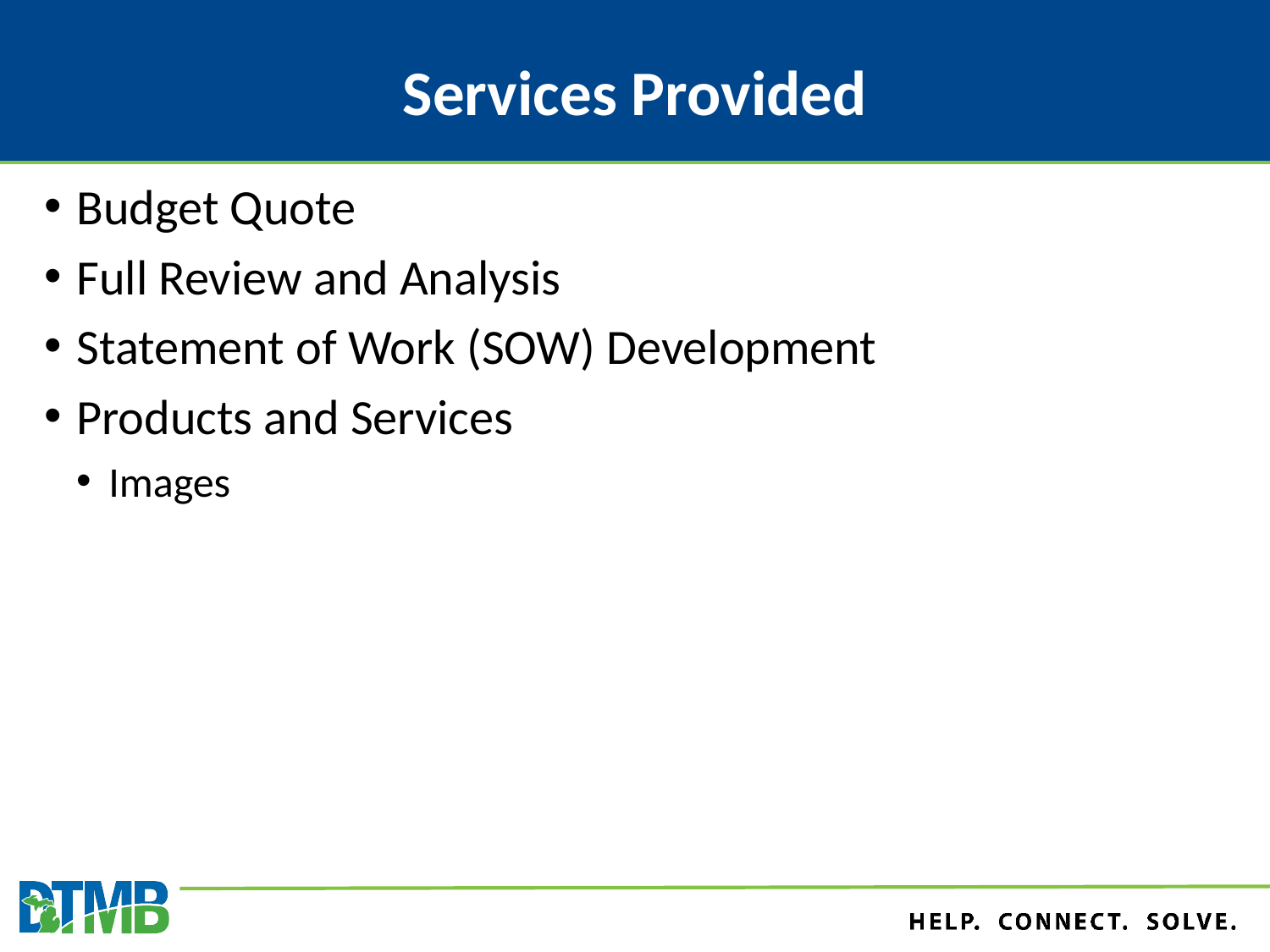

# Services Provided
Budget Quote
Full Review and Analysis
Statement of Work (SOW) Development
Products and Services
Images